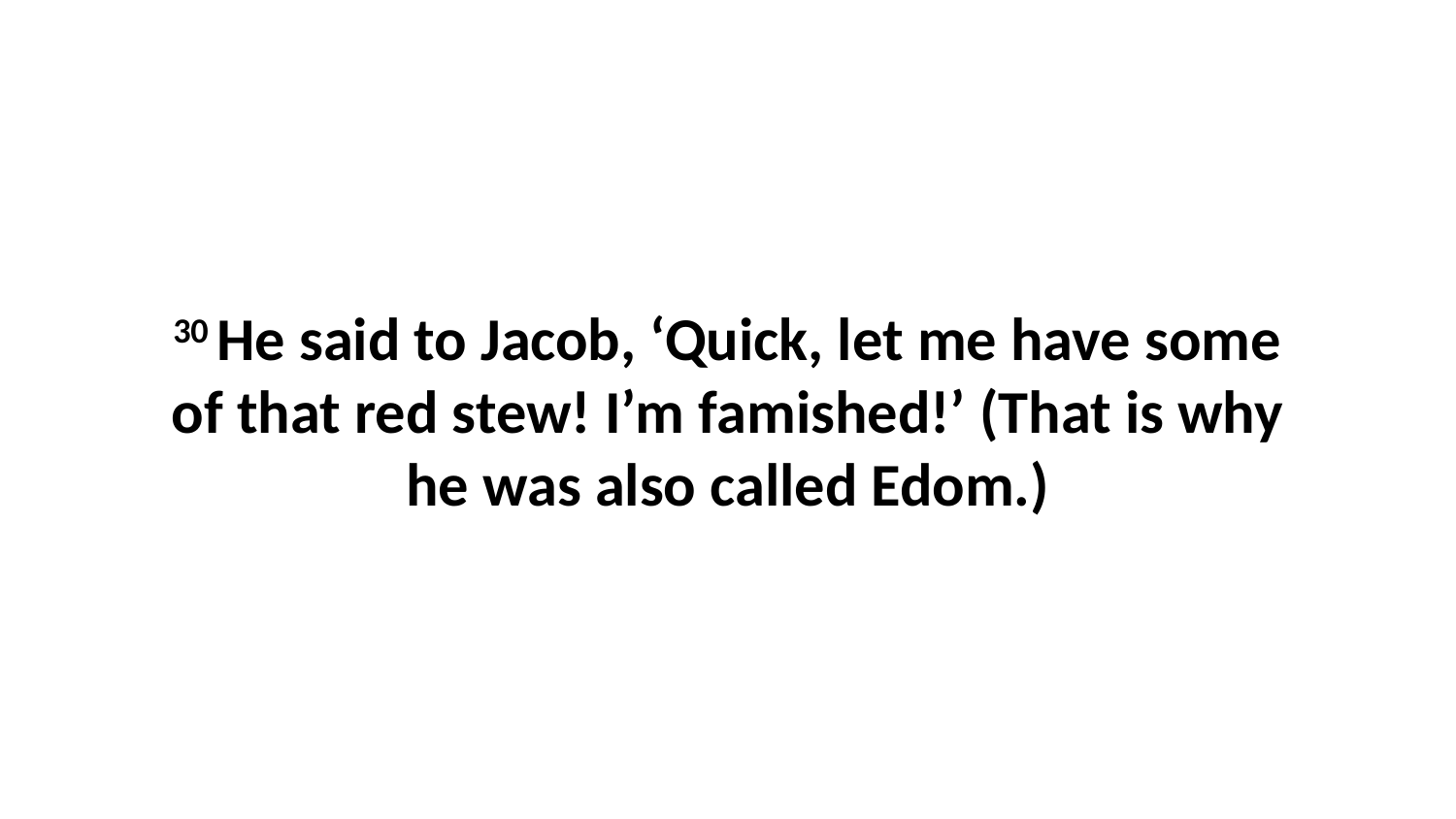

30 He said to Jacob, ‘Quick, let me have some of that red stew! I’m famished!’ (That is why he was also called Edom.)